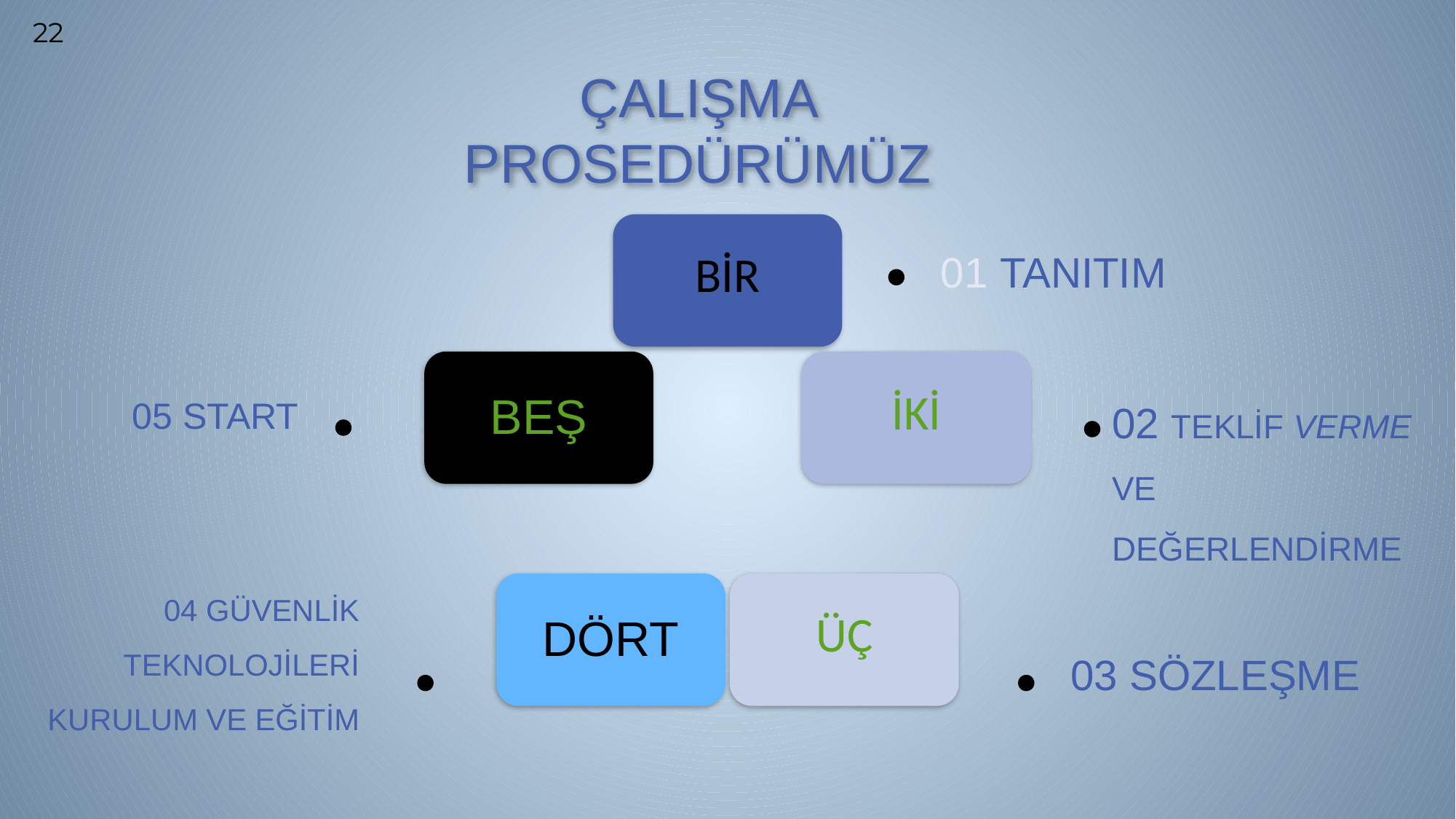

22
ÇALIŞMA PROSEDÜRÜMÜZ
BİR
İKİ
ÜÇ
DÖRT
BEŞ
01 TANITIM

05 START
02 TEKLİF VERME VE DEĞERLENDİRME

04 GÜVENLİK TEKNOLOJİLERİ KURULUM VE EĞİTİM
03 SÖZLEŞME